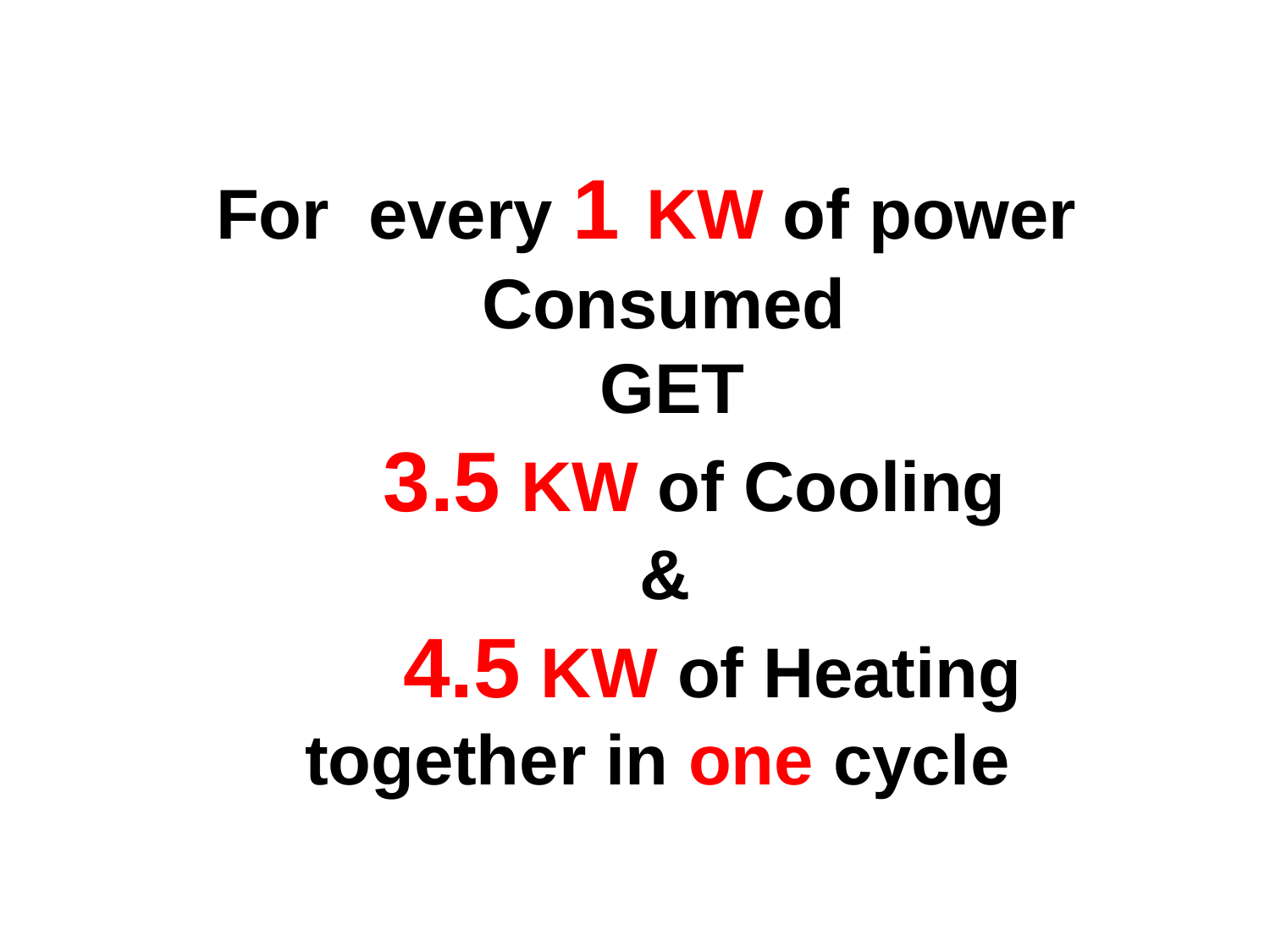

For  every 1 KW of power
                          Consumed
                                GET
                     3.5 KW of Cooling
                                  &
                      4.5 KW of Heating
                 together in one cycle